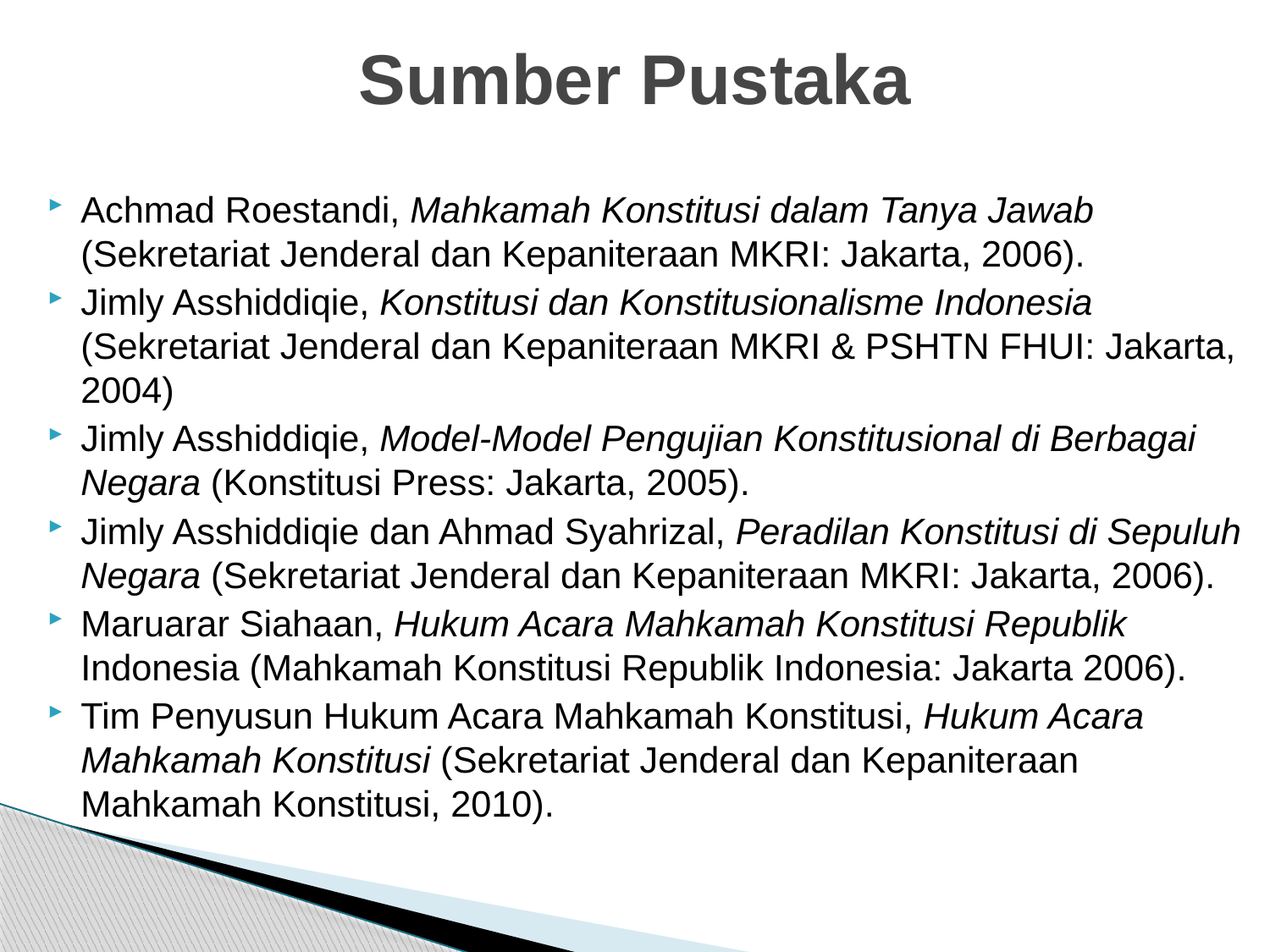

# Sumber Pustaka
Achmad Roestandi, Mahkamah Konstitusi dalam Tanya Jawab (Sekretariat Jenderal dan Kepaniteraan MKRI: Jakarta, 2006).
Jimly Asshiddiqie, Konstitusi dan Konstitusionalisme Indonesia (Sekretariat Jenderal dan Kepaniteraan MKRI & PSHTN FHUI: Jakarta, 2004)
Jimly Asshiddiqie, Model-Model Pengujian Konstitusional di Berbagai Negara (Konstitusi Press: Jakarta, 2005).
Jimly Asshiddiqie dan Ahmad Syahrizal, Peradilan Konstitusi di Sepuluh Negara (Sekretariat Jenderal dan Kepaniteraan MKRI: Jakarta, 2006).
Maruarar Siahaan, Hukum Acara Mahkamah Konstitusi Republik Indonesia (Mahkamah Konstitusi Republik Indonesia: Jakarta 2006).
Tim Penyusun Hukum Acara Mahkamah Konstitusi, Hukum Acara Mahkamah Konstitusi (Sekretariat Jenderal dan Kepaniteraan Mahkamah Konstitusi, 2010).